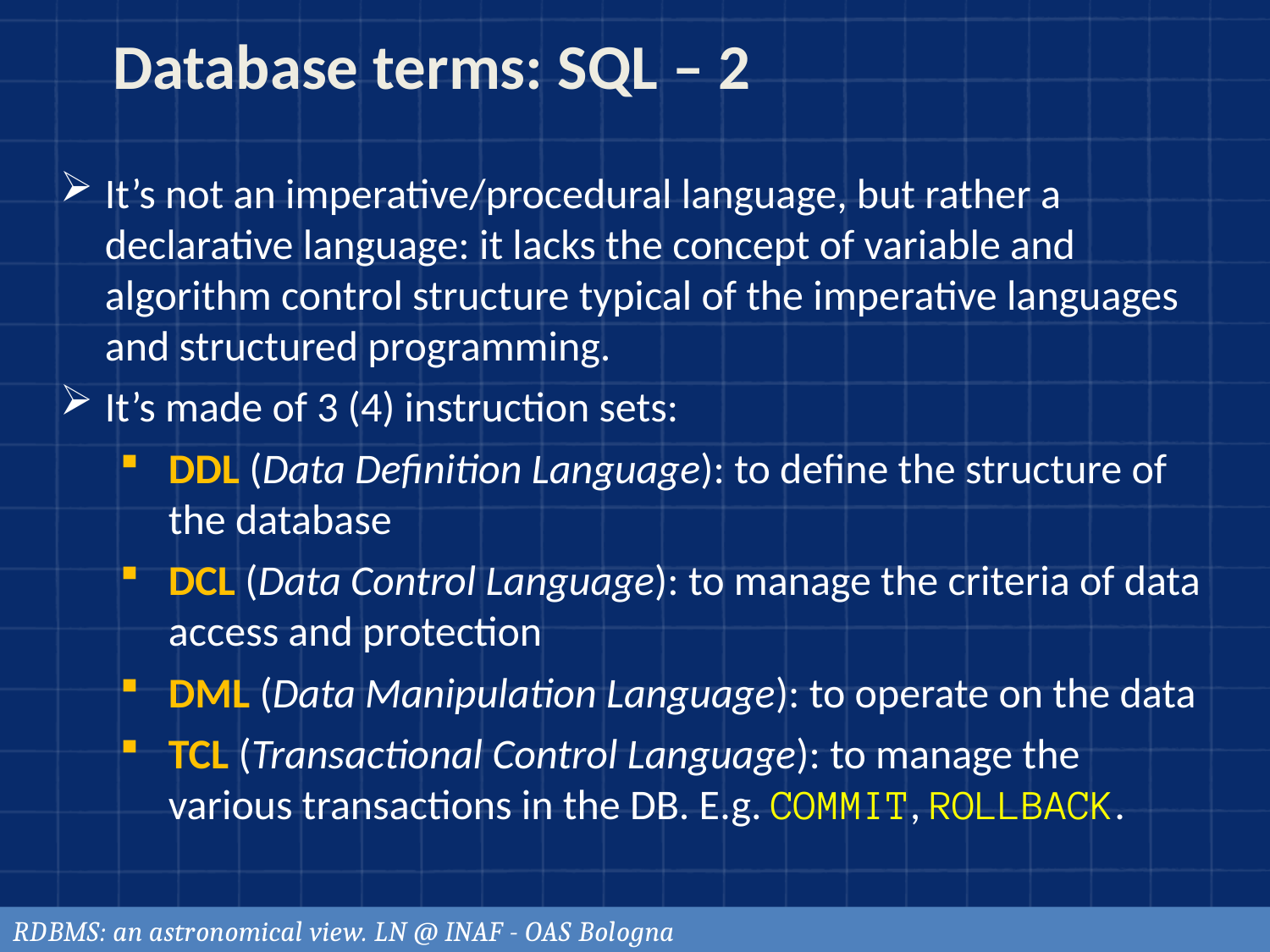

# Database terms: SQL – 2
It’s not an imperative/procedural language, but rather a declarative language: it lacks the concept of variable and algorithm control structure typical of the imperative languages and structured programming.
It’s made of 3 (4) instruction sets:
DDL (Data Definition Language): to define the structure of the database
DCL (Data Control Language): to manage the criteria of data access and protection
DML (Data Manipulation Language): to operate on the data
TCL (Transactional Control Language): to manage the various transactions in the DB. E.g. COMMIT, ROLLBACK.
RDBMS: an astronomical view. LN @ INAF - OAS Bologna
12